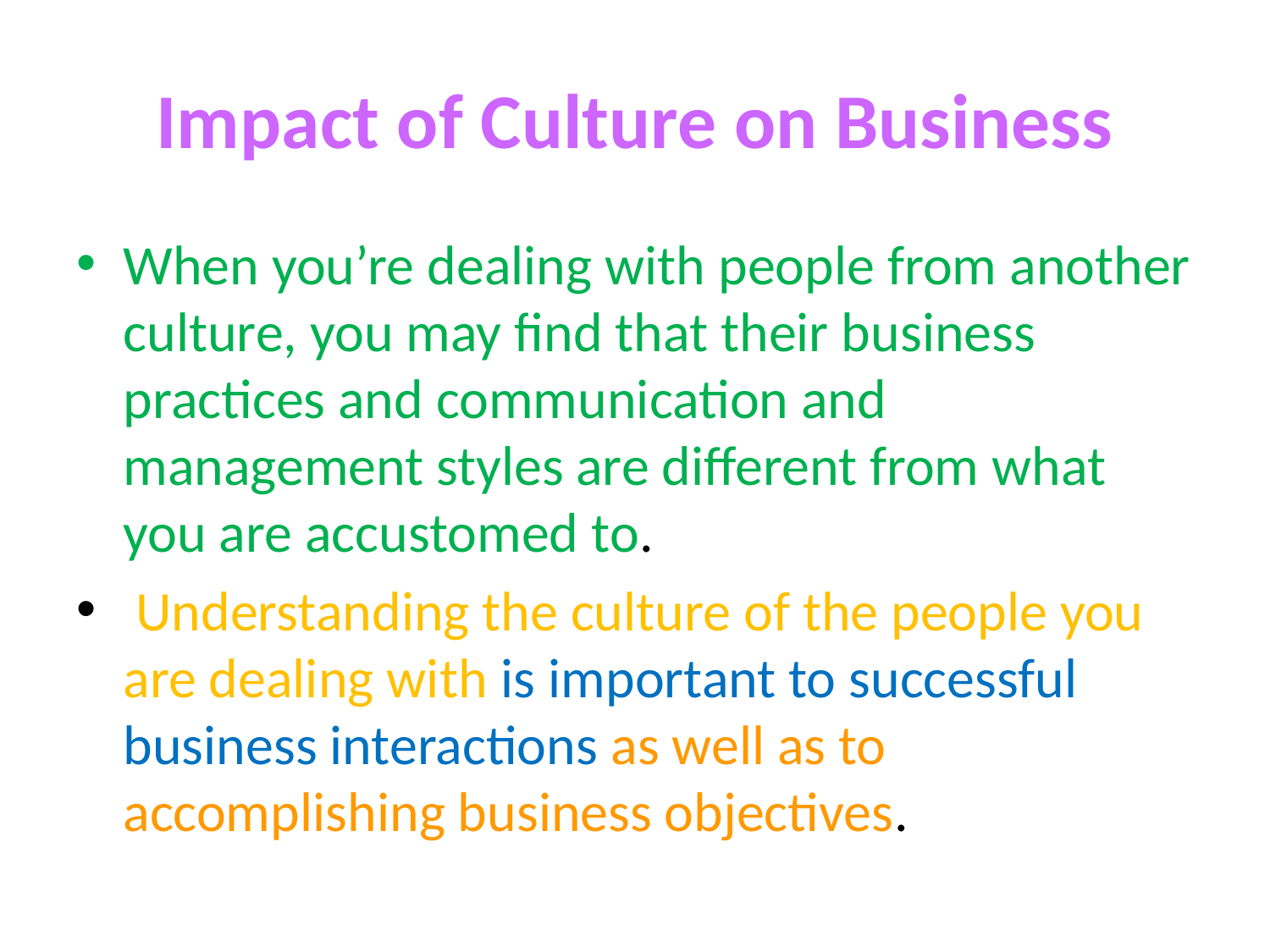

# Impact of Culture on Business
When you’re dealing with people from another culture, you may find that their business practices and communication and management styles are different from what you are accustomed to.
 Understanding the culture of the people you are dealing with is important to successful business interactions as well as to accomplishing business objectives.